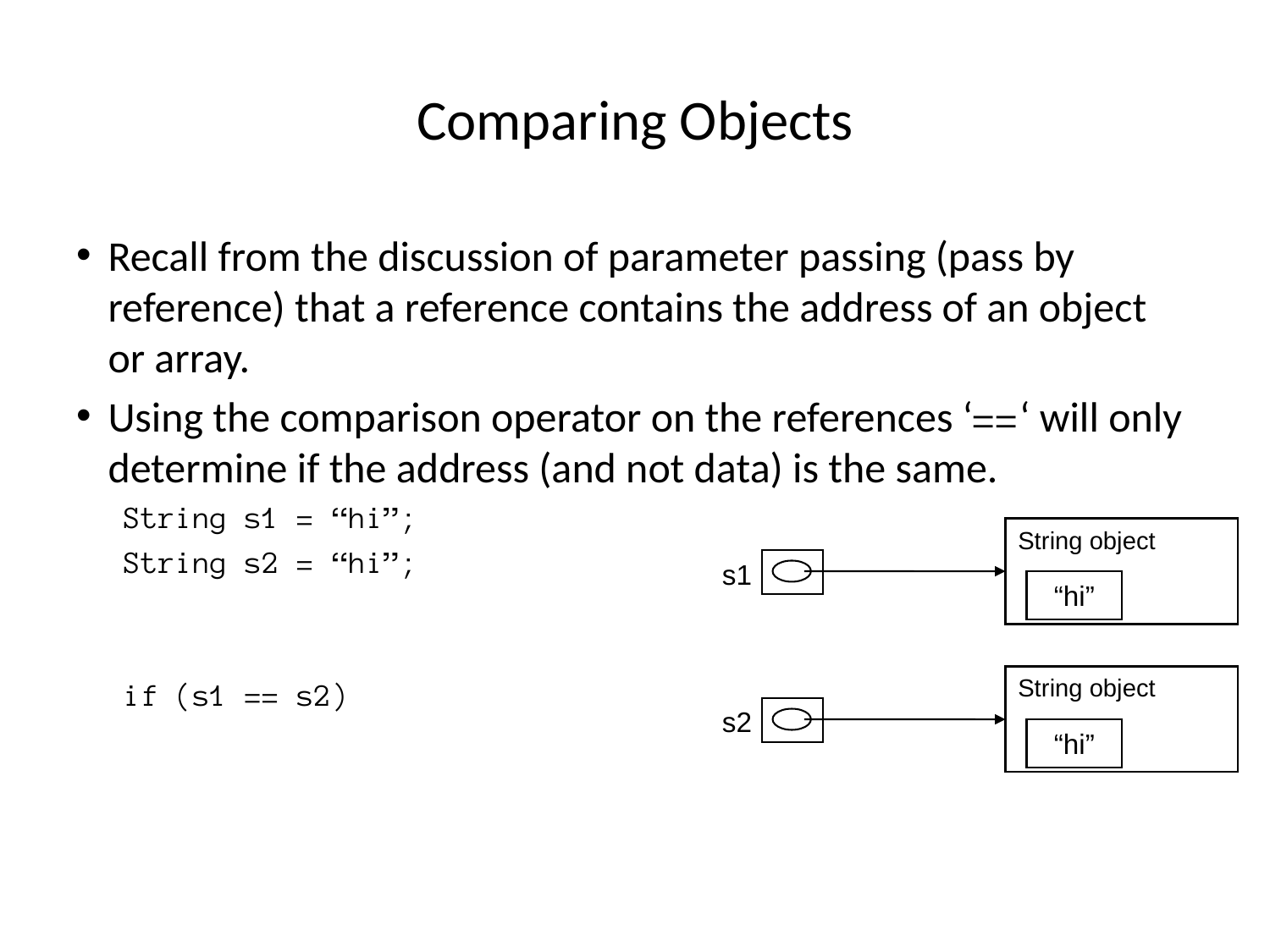

Comparing Objects
Recall from the discussion of parameter passing (pass by reference) that a reference contains the address of an object or array.
Using the comparison operator on the references ‘==‘ will only determine if the address (and not data) is the same.
String s1 = “hi”;
String s2 = “hi”;

if (s1 == s2)

String object
s1

“hi”
String object
s2

“hi”